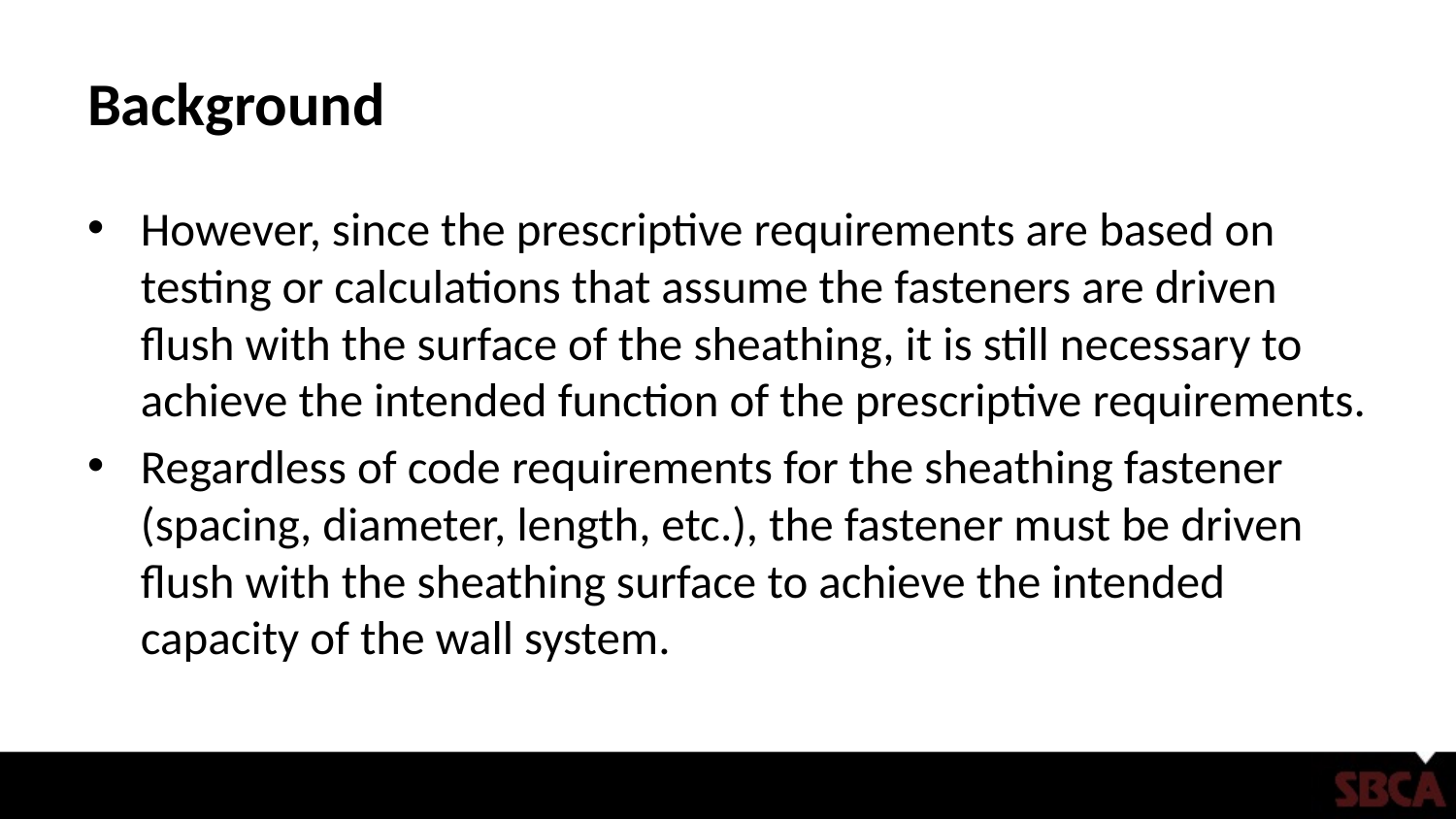

# Background
However, since the prescriptive requirements are based on testing or calculations that assume the fasteners are driven flush with the surface of the sheathing, it is still necessary to achieve the intended function of the prescriptive requirements.
Regardless of code requirements for the sheathing fastener (spacing, diameter, length, etc.), the fastener must be driven flush with the sheathing surface to achieve the intended capacity of the wall system.